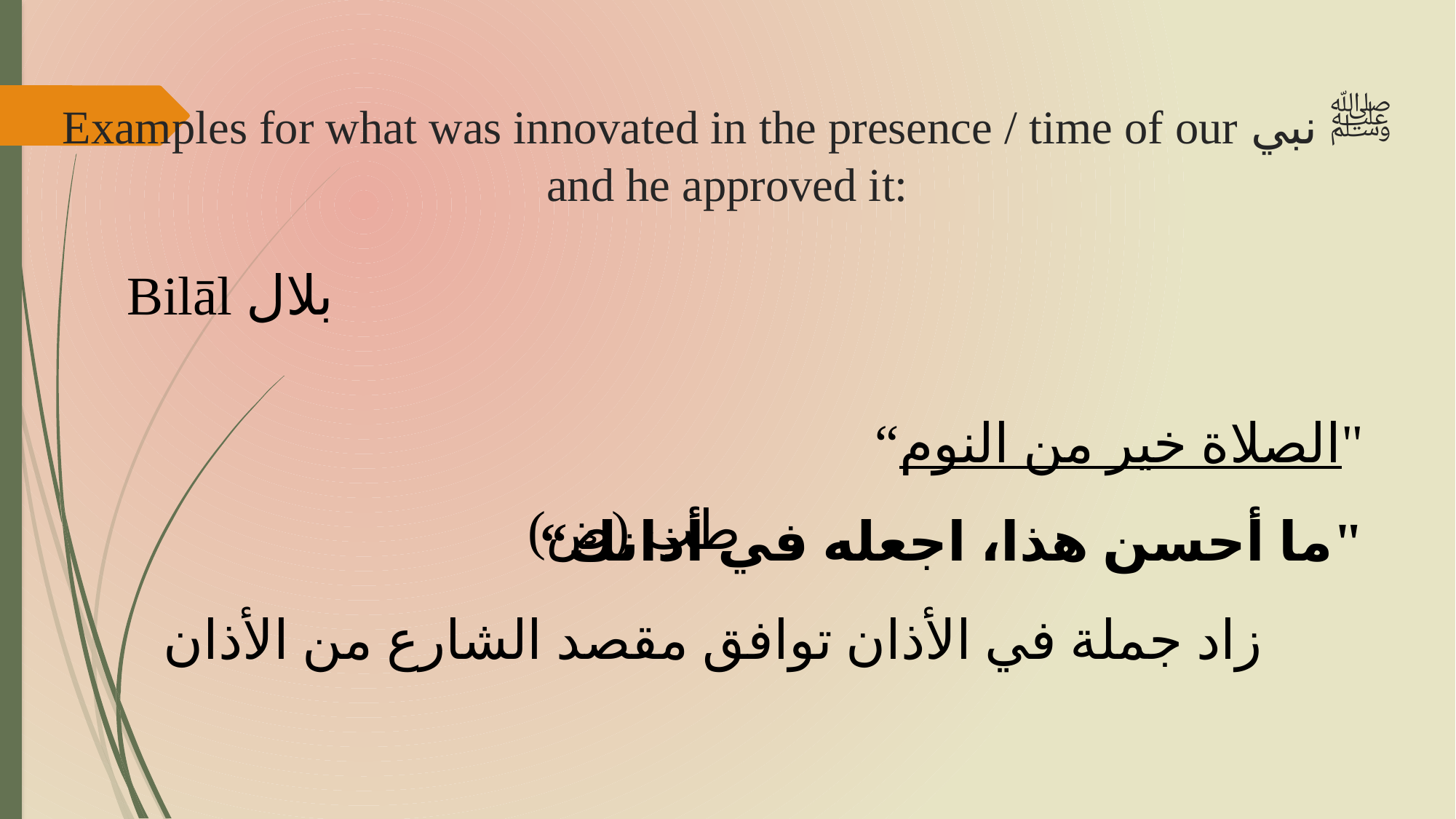

# Examples for what was innovated in the presence / time of our ﷺ نبي and he approved it:
Bilāl بلال
"الصلاة خير من النوم“
"ما أحسن هذا، اجعله في أذانك“
زاد جملة في الأذان توافق مقصد الشارع من الأذان
 طب (ض)